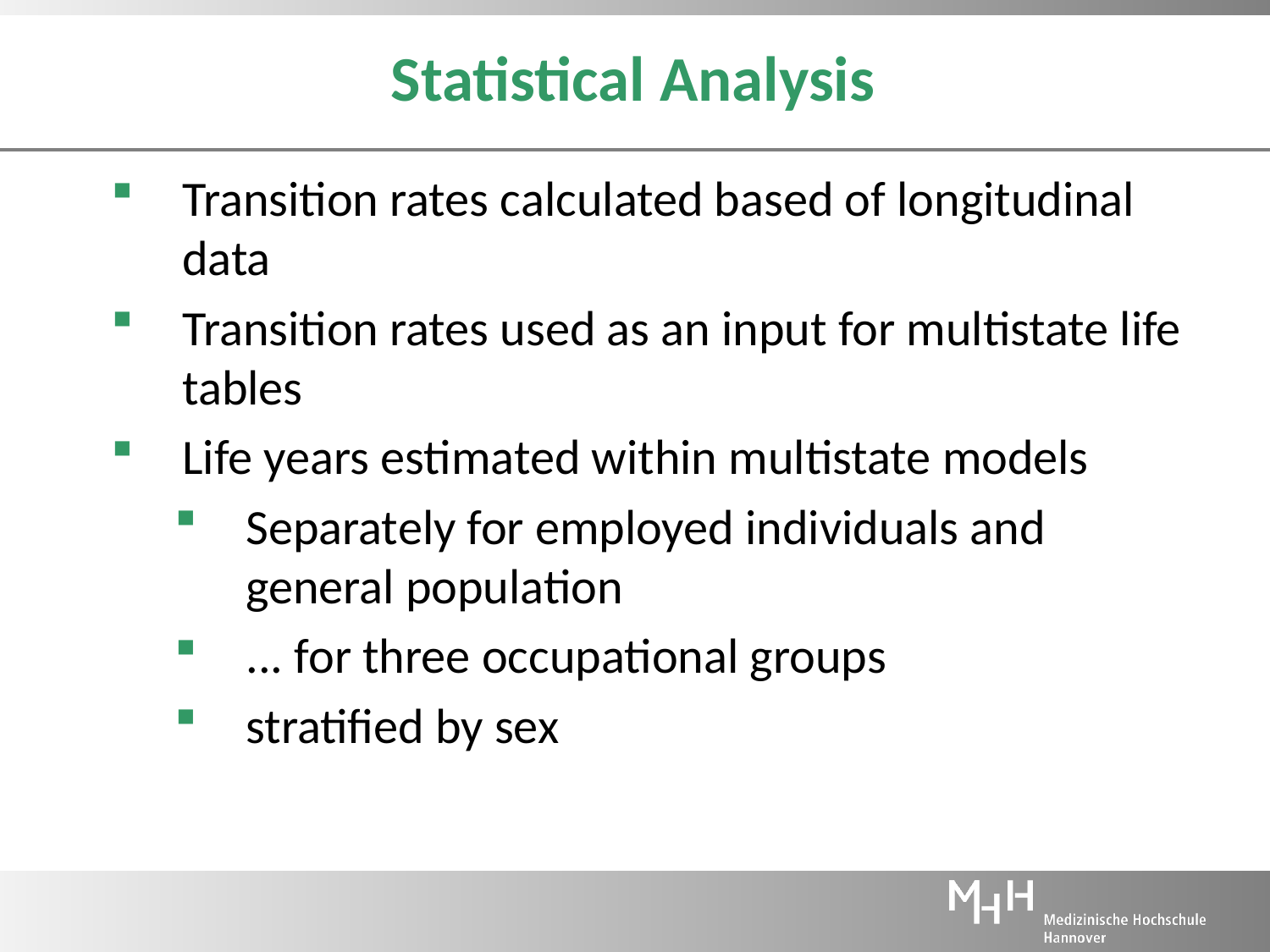

Statistical Analysis
Transition rates calculated based of longitudinal data
Transition rates used as an input for multistate life tables
Life years estimated within multistate models
Separately for employed individuals and general population
... for three occupational groups
stratified by sex